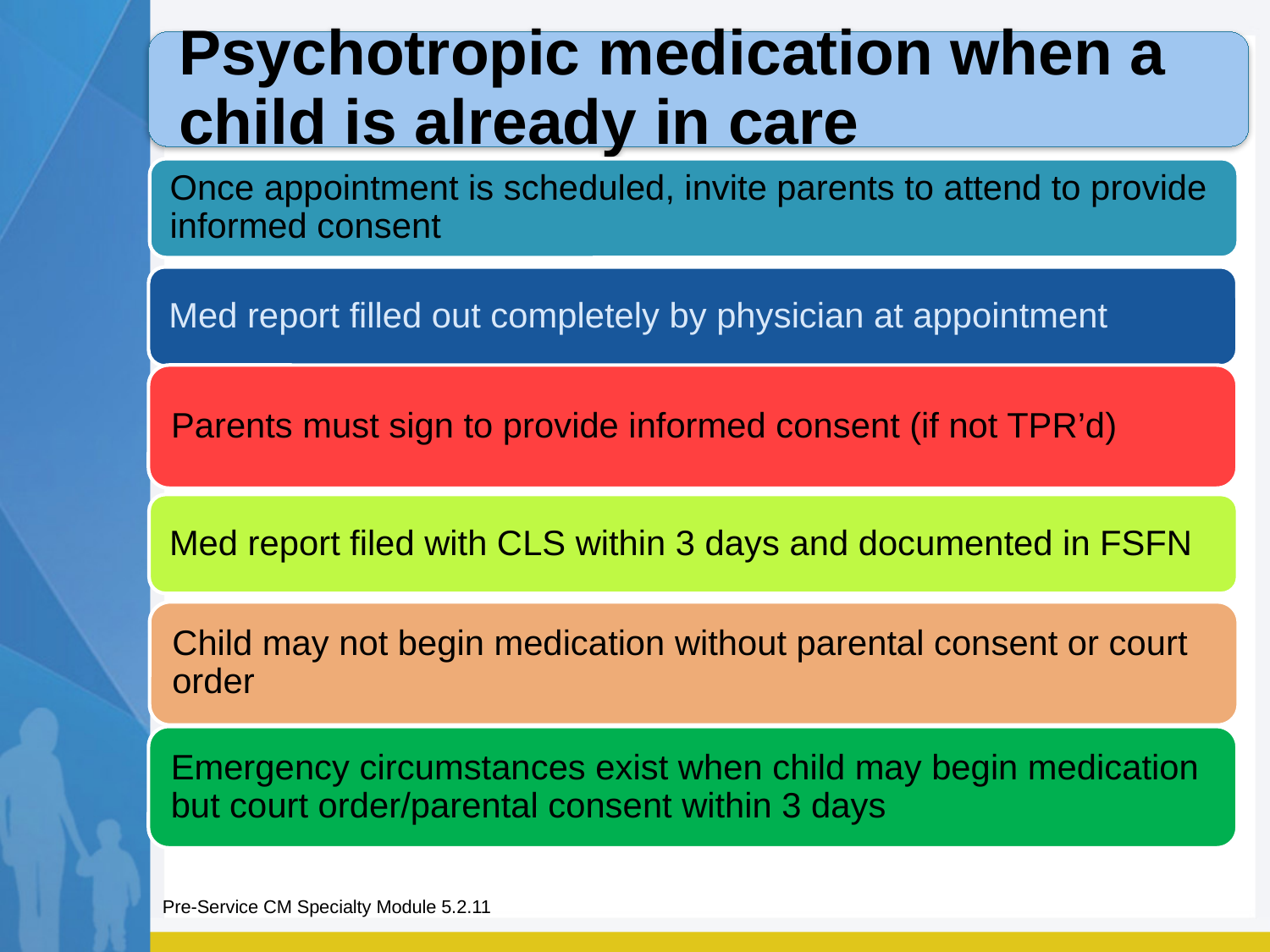

Psychotropic medication when a child is already in care
Once appointment is scheduled, invite parents to attend to provide informed consent
Med report filled out completely by physician at appointment
Parents must sign to provide informed consent (if not TPR’d)
Med report filed with CLS within 3 days and documented in FSFN
Child may not begin medication without parental consent or court order
Emergency circumstances exist when child may begin medication but court order/parental consent within 3 days
Pre-Service CM Specialty Module 5.2.11